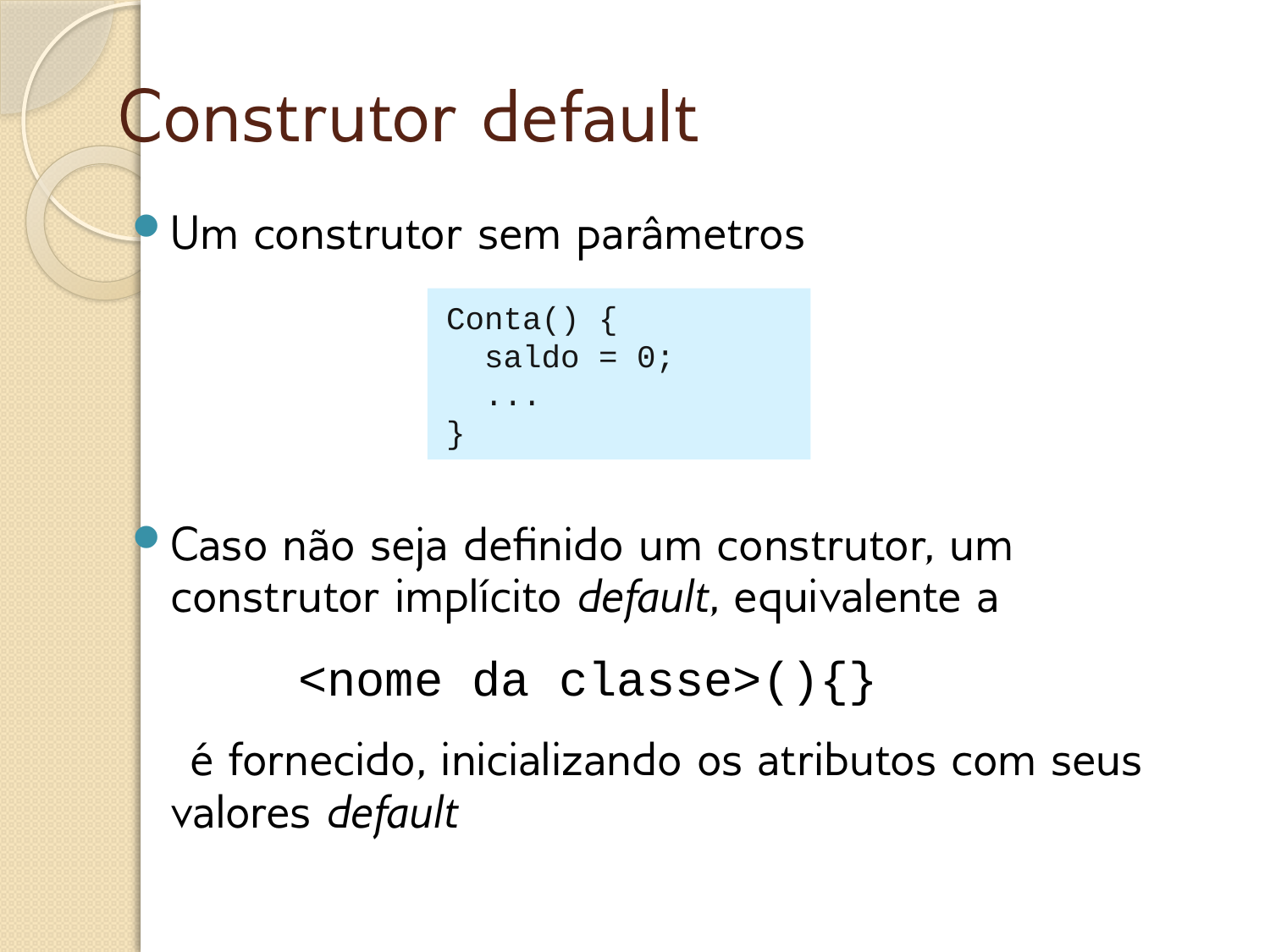

# Construtor default
Um construtor sem parâmetros

Caso não seja definido um construtor, um construtor implícito default, equivalente a
     <nome da classe>(){}
  é fornecido, inicializando os atributos com seus valores default

Conta() {
  saldo = 0;
  ...
}